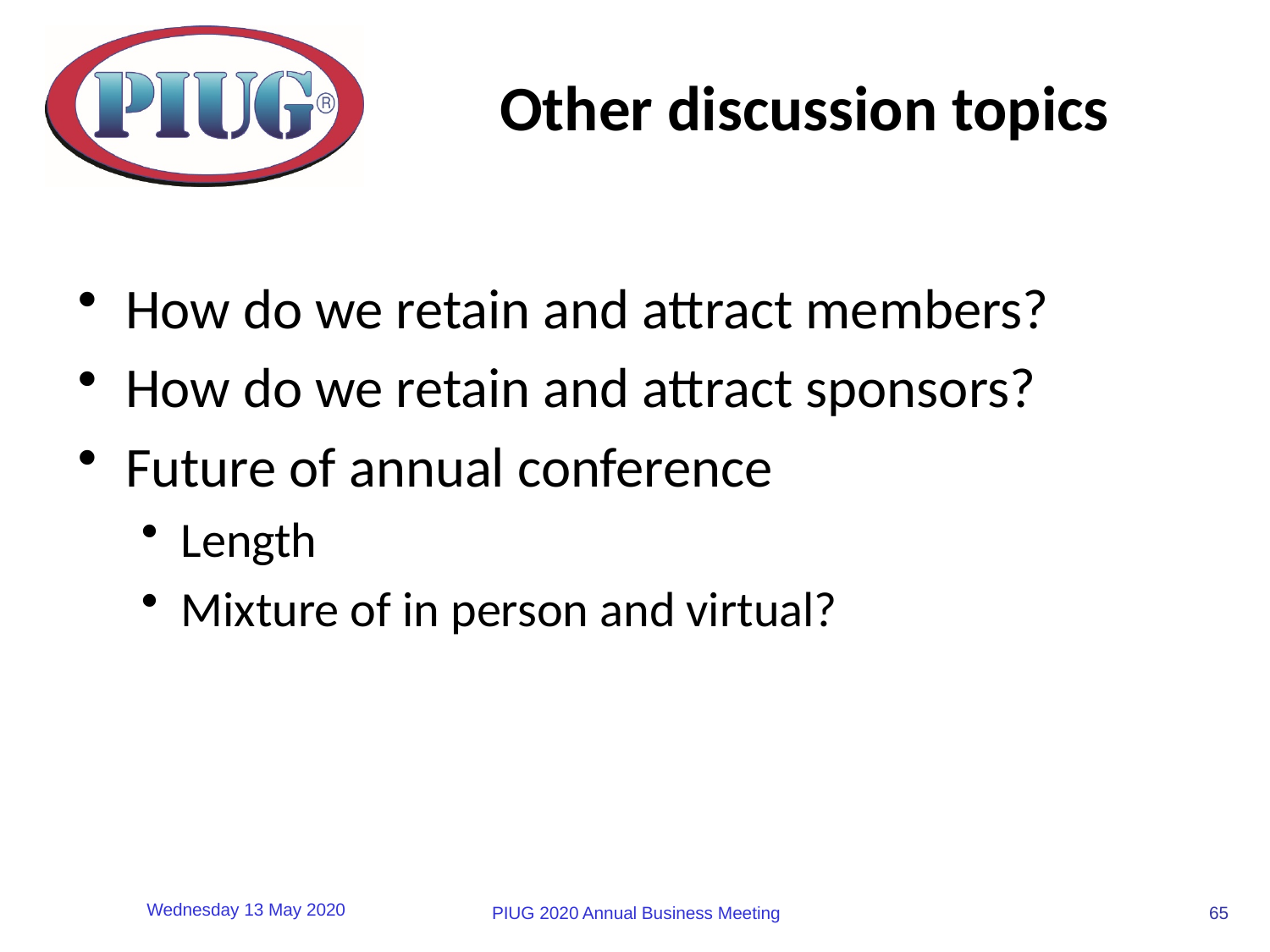

# Other discussion topics
How do we retain and attract members?
How do we retain and attract sponsors?
Future of annual conference
Length
Mixture of in person and virtual?
65